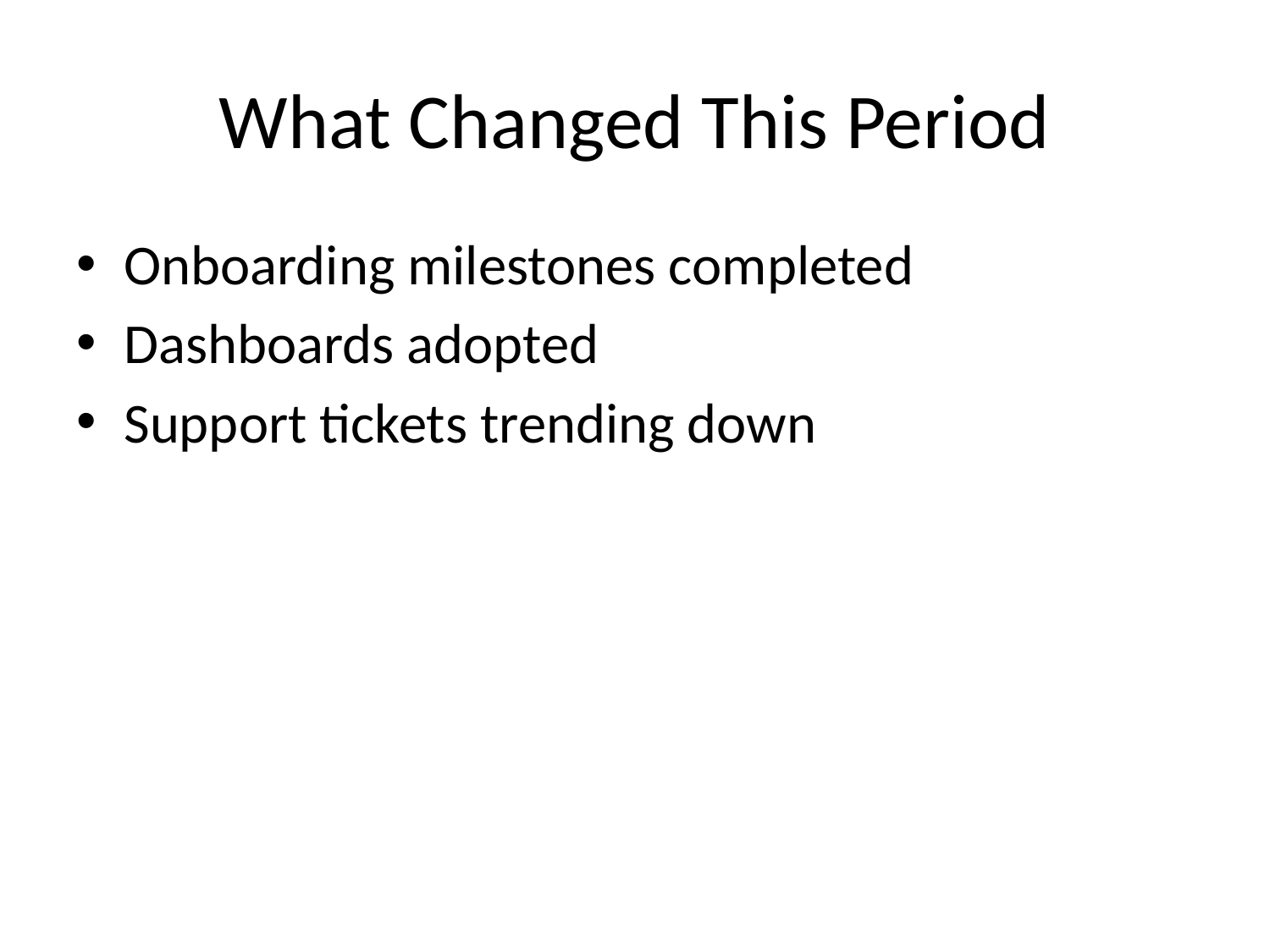

# What Changed This Period
Onboarding milestones completed
Dashboards adopted
Support tickets trending down